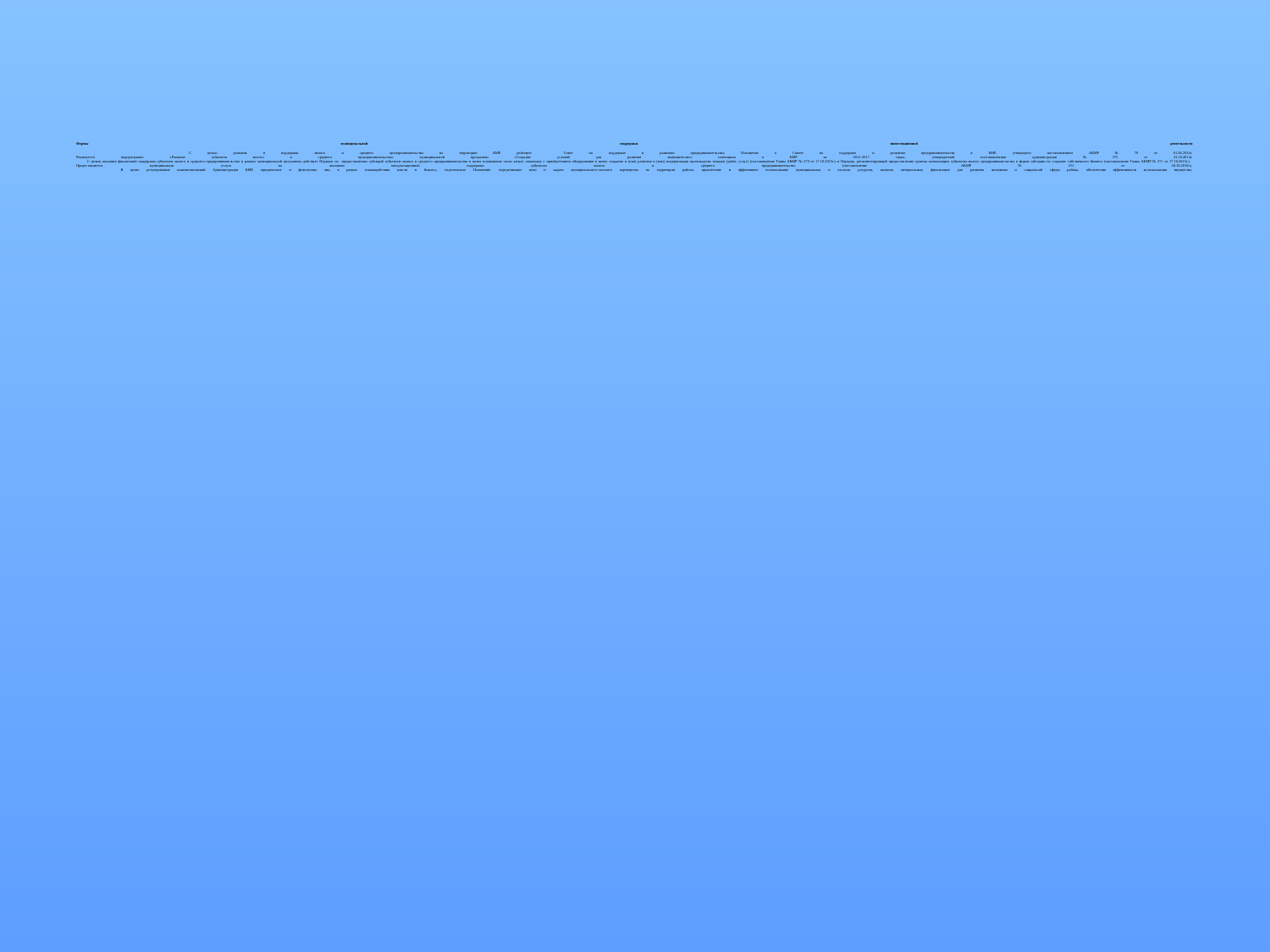

# Формы муниципальной поддержки инвестиционной деятельности   С целью развития и поддержки малого и среднего предпринимательства на территории КМР действует  Совет по поддержке и развитию предпринимательства. Положение о Совете по поддержке и развитию предпринимательства в КМР, утверждено постановлением АКМР № 79 от 01.04.2014г. Реализуется подпрограмма «Развитие субъектов малого и среднего предпринимательства» муниципальной программы «Создание условий для развития экономического потенциала в КМР на 2015-2017 годы», утвержденной постановлением администрации № 375 от 22.10.2014г. С целью оказания финансовой поддержки субъектам малого и среднего предпринимательства в рамках муниципальной программы действует Порядок по  предоставлению субсидий субъектам малого и среднего предпринимательства в целях возмещения части затрат, связанных с приобретением оборудования в целях создания и (или) развития и (или) модернизации производства товаров (работ, услуг) (постановление Главы АКМР № 370 от 17.10.2015г.) и Порядок, регламентирующий предоставление грантов начинающим субъектам малого предпринимательства в форме субсидии на создание собственного бизнеса (постановление Главы АКМР № 371 от 17.10.2015г.). Предоставляется муниципальная услуга по оказанию консультационной поддержки субъектам малого и среднего предпринимательства (постановление  АКМР № 251 от 28.10.2010г.). В целях регулирования взаимоотношений Администрации КМР, юридических и физических лиц в рамках взаимодействия власти и бизнеса, подготовлено Положение, определяющее цели и задачи муниципального-частного партнерства на территории района: привлечение и эффективное использование муниципальных и частных ресурсов, включая материальные, финансовые для развития экономики и социальной сферы района, обеспечения эффективности использования имущества.